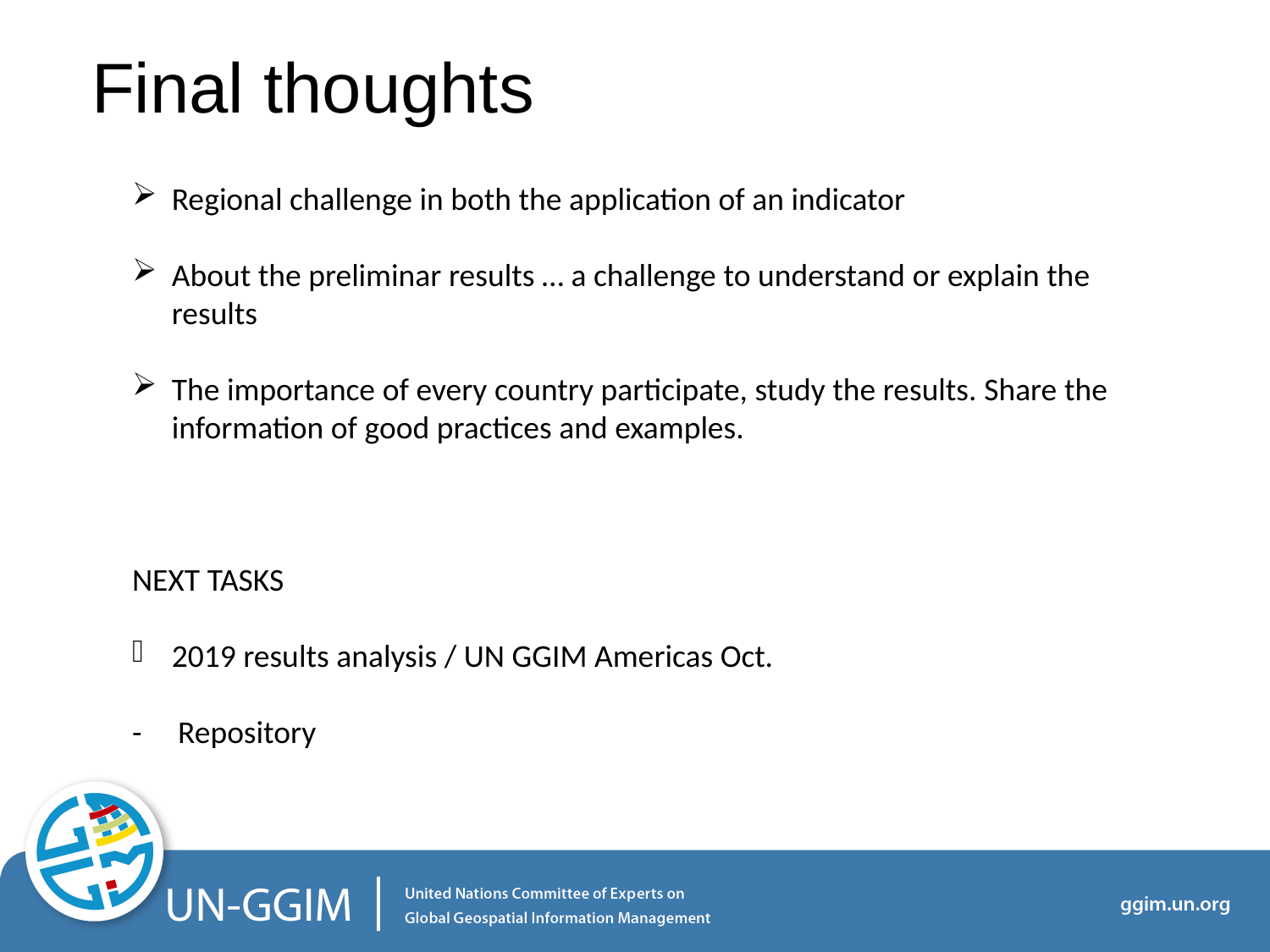

Final thoughts
Regional challenge in both the application of an indicator

About the preliminar results … a challenge to understand or explain the results

The importance of every country participate, study the results. Share the information of good practices and examples.

NEXT TASKS

2019 results analysis / UN GGIM Americas Oct.

-     Repository